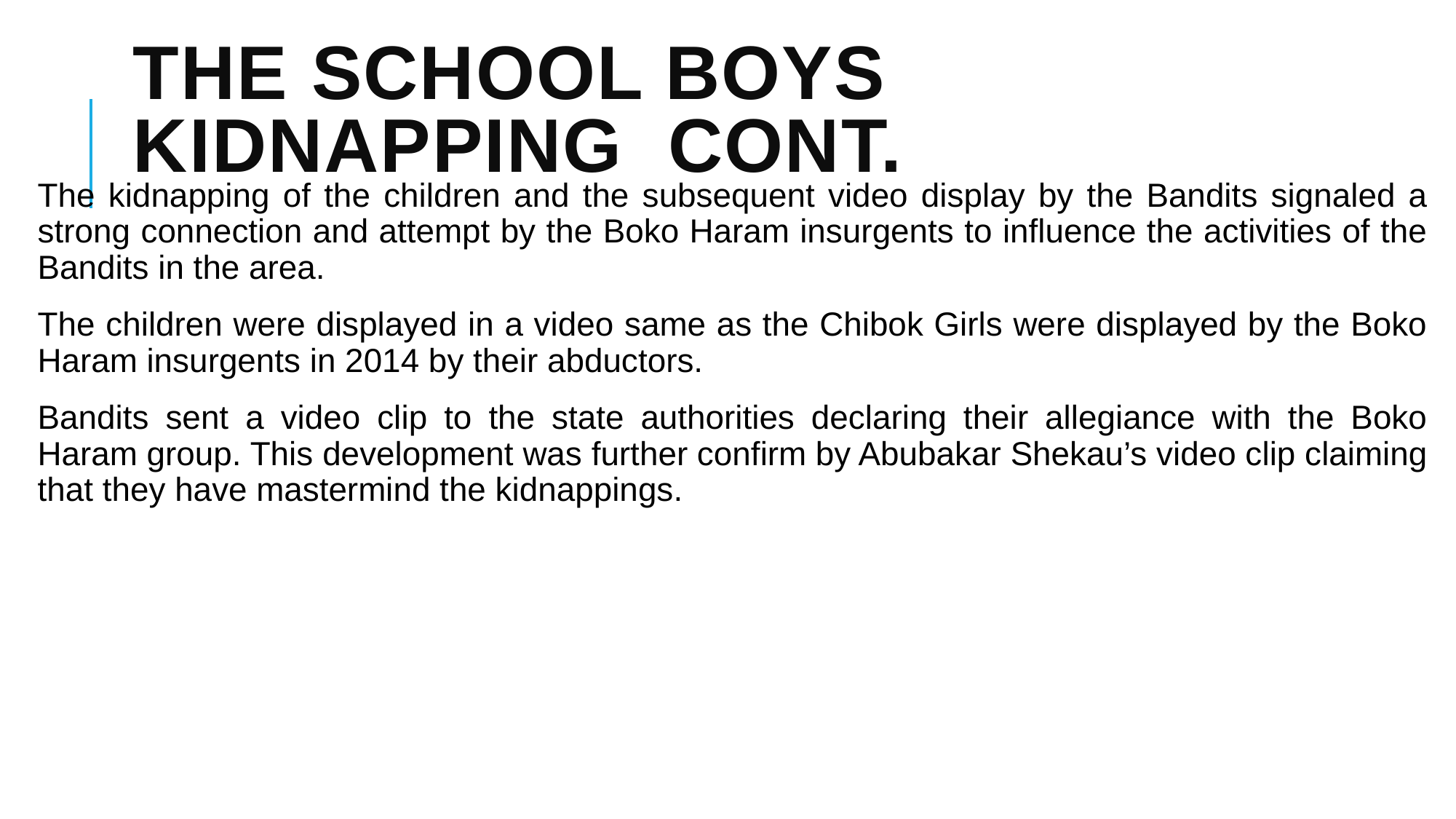

# The School Boys Kidnapping  Cont.
The kidnapping of the children and the subsequent video display by the Bandits signaled a strong connection and attempt by the Boko Haram insurgents to influence the activities of the Bandits in the area.
The children were displayed in a video same as the Chibok Girls were displayed by the Boko Haram insurgents in 2014 by their abductors.
Bandits sent a video clip to the state authorities declaring their allegiance with the Boko Haram group. This development was further confirm by Abubakar Shekau’s video clip claiming that they have mastermind the kidnappings.